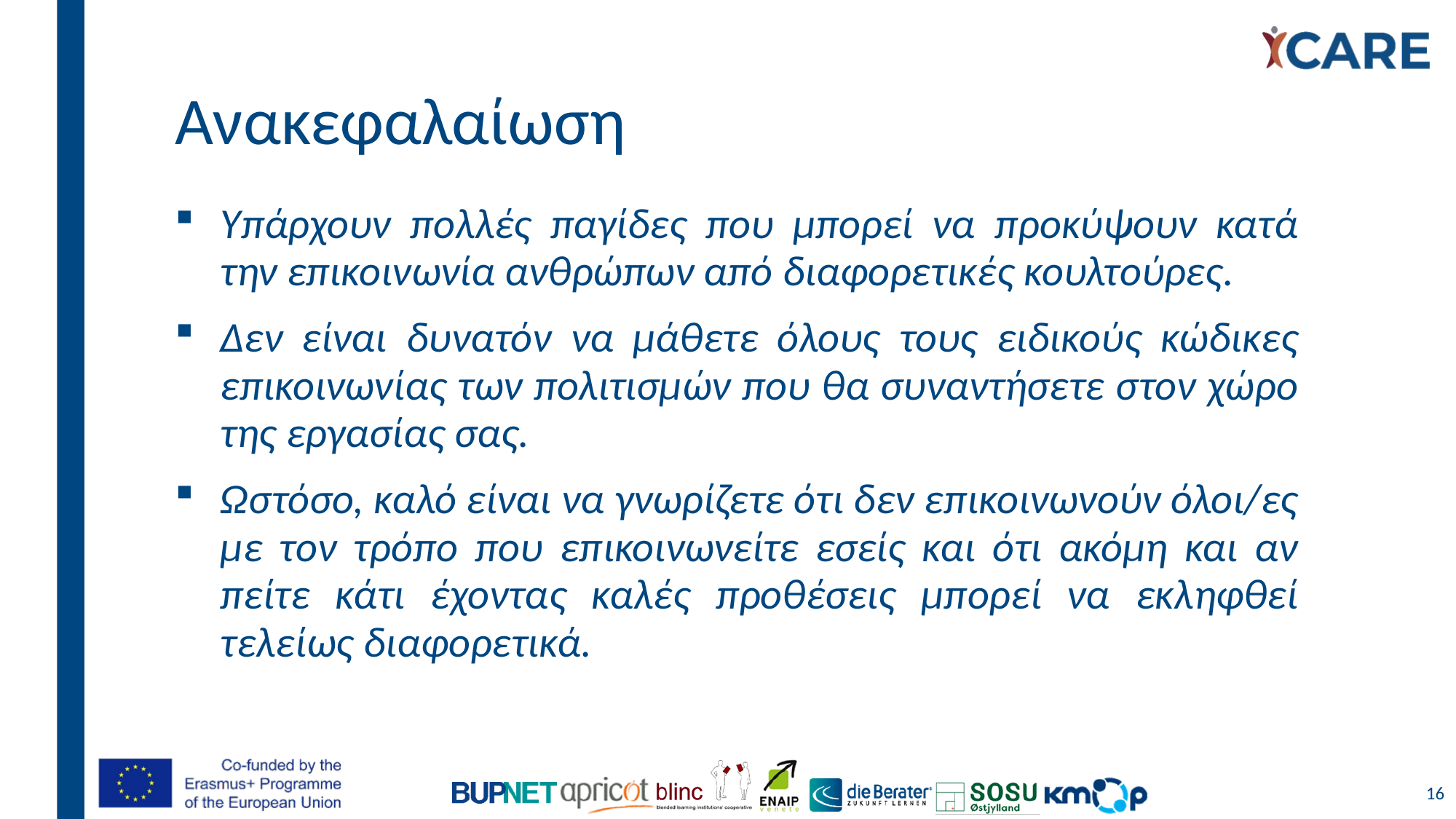

# Ανακεφαλαίωση
Υπάρχουν πολλές παγίδες που μπορεί να προκύψουν κατά την επικοινωνία ανθρώπων από διαφορετικές κουλτούρες.
Δεν είναι δυνατόν να μάθετε όλους τους ειδικούς κώδικες επικοινωνίας των πολιτισμών που θα συναντήσετε στον χώρο της εργασίας σας.
Ωστόσο, καλό είναι να γνωρίζετε ότι δεν επικοινωνούν όλοι/ες με τον τρόπο που επικοινωνείτε εσείς και ότι ακόμη και αν πείτε κάτι έχοντας καλές προθέσεις μπορεί να εκληφθεί τελείως διαφορετικά.
16